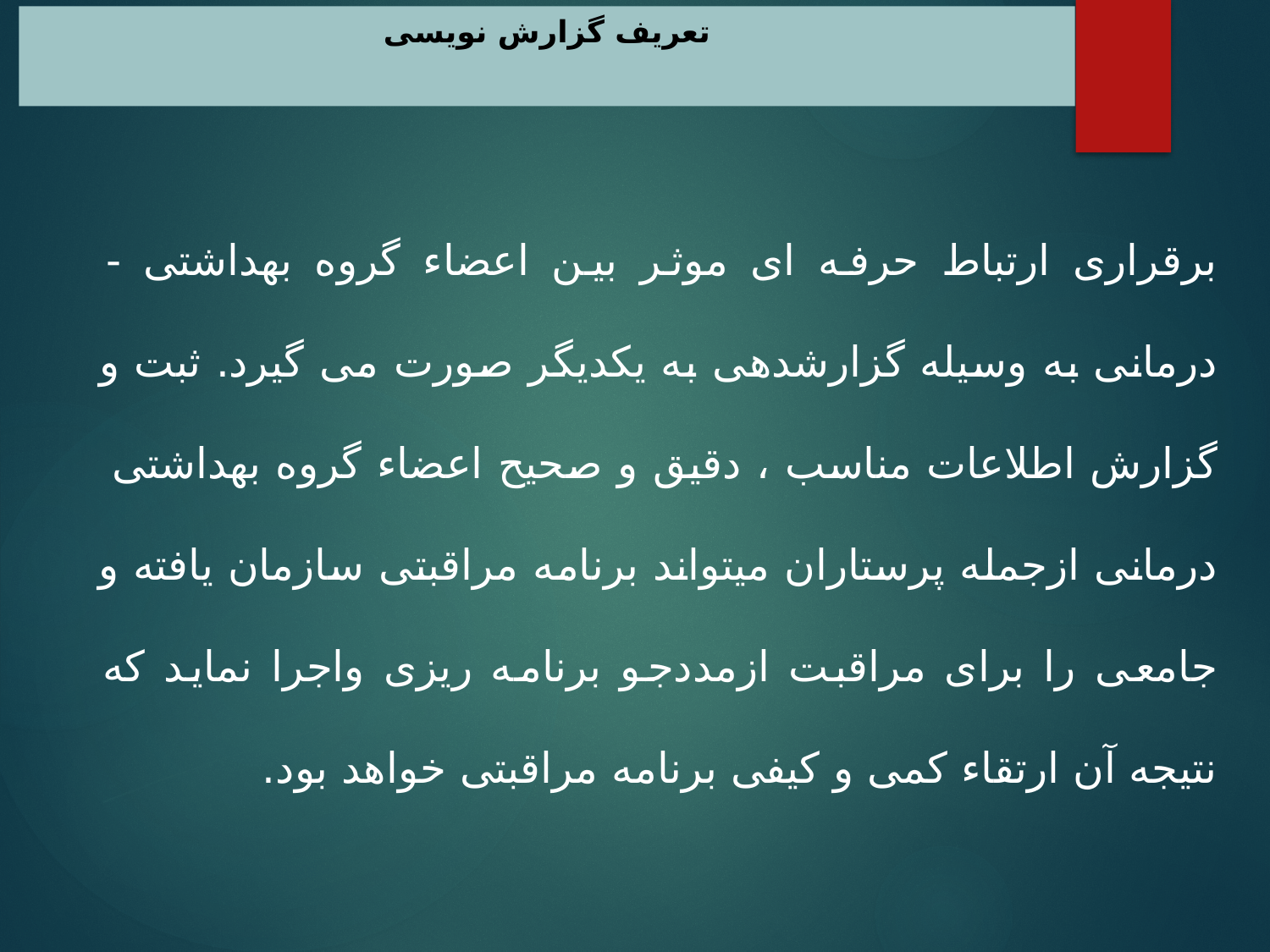

# تعریف گزارش نویسی
برقراری ارتباط حرفه ای موثر بین اعضاء گروه بهداشتی - درمانی به وسیله گزارش­دهی به یکدیگر صورت می گیرد. ثبت و گزارش اطلاعات مناسب ، دقیق و صحیح اعضاء گروه بهداشتی  درمانی ازجمله پرستاران میتواند برنامه مراقبتی سازمان یافته و جامعی را برای مراقبت ازمددجو برنامه ریزی واجرا نماید که نتیجه آن ارتقاء کمی و کیفی برنامه مراقبتی خواهد بود.